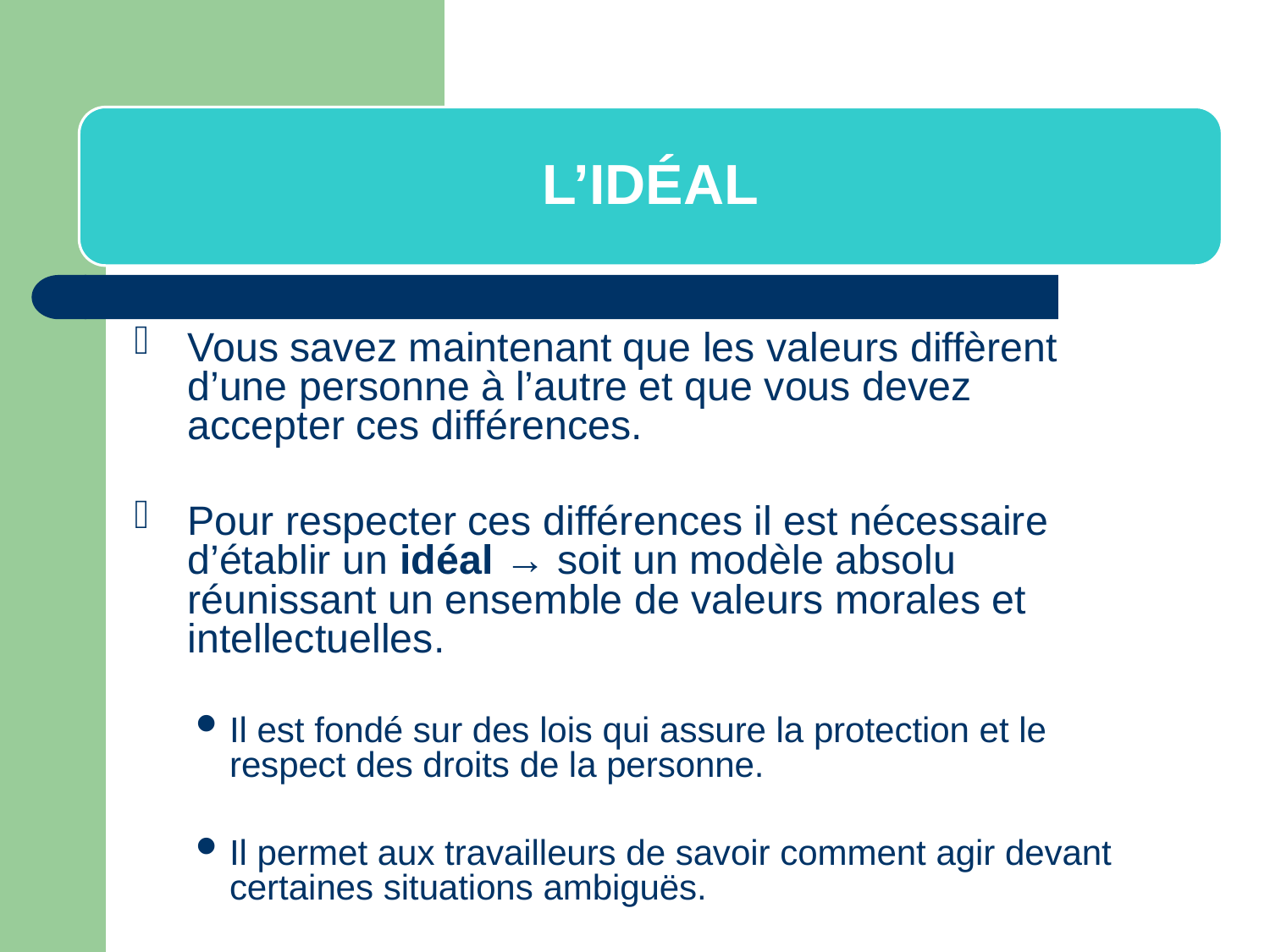

L’IDÉAL
Vous savez maintenant que les valeurs diffèrent d’une personne à l’autre et que vous devez accepter ces différences.

Pour respecter ces différences il est nécessaire d’établir un idéal → soit un modèle absolu réunissant un ensemble de valeurs morales et intellectuelles.

Il est fondé sur des lois qui assure la protection et le respect des droits de la personne.

Il permet aux travailleurs de savoir comment agir devant certaines situations ambiguës.